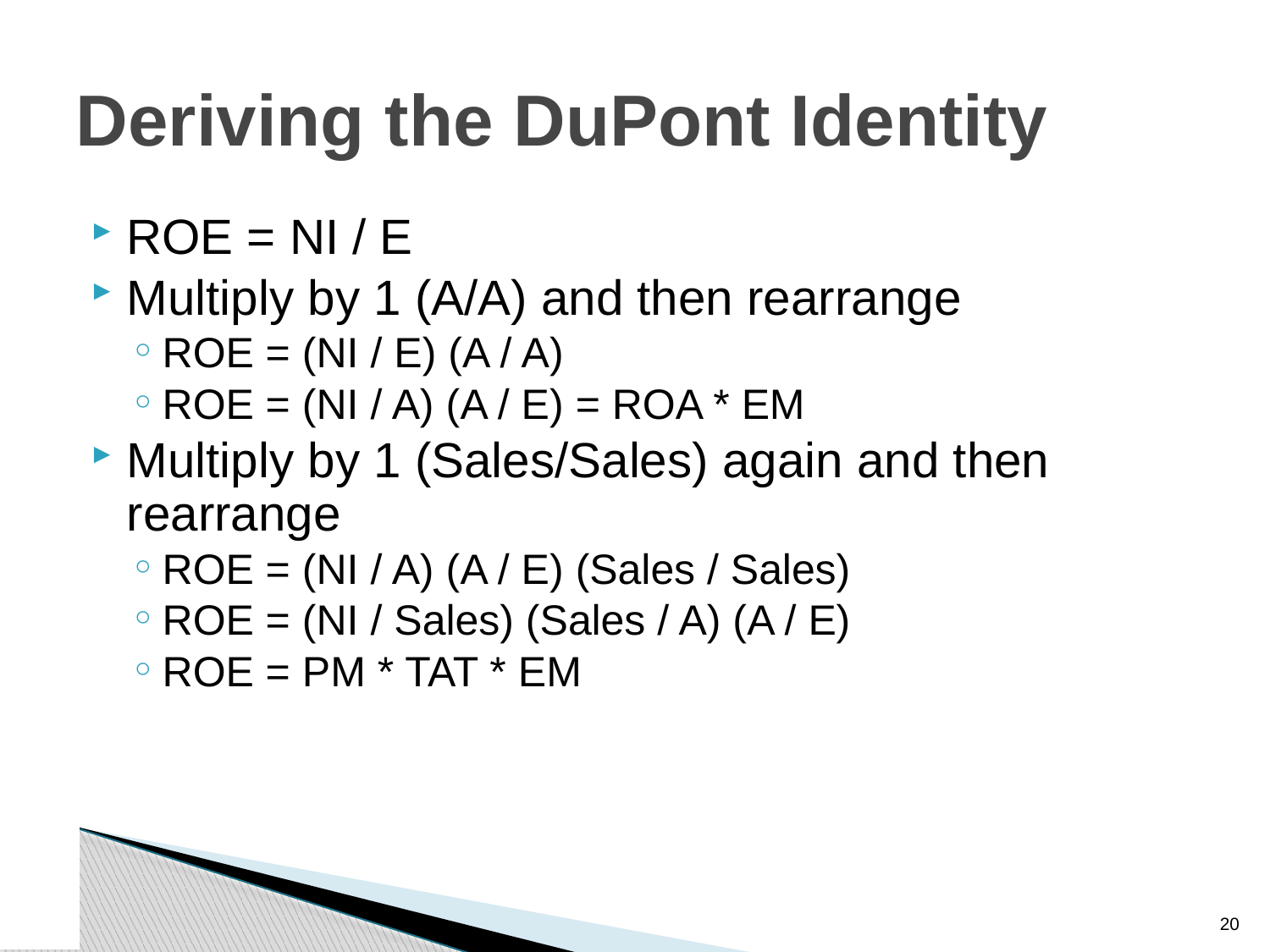

# Deriving the DuPont Identity
ROE = NI / E
Multiply by 1 (A/A) and then rearrange
ROE = (NI / E) (A / A)
ROE = (NI / A) (A / E) = ROA * EM
Multiply by 1 (Sales/Sales) again and then rearrange
ROE = (NI / A) (A / E) (Sales / Sales)
ROE = (NI / Sales) (Sales / A) (A / E)
ROE = PM * TAT * EM
20